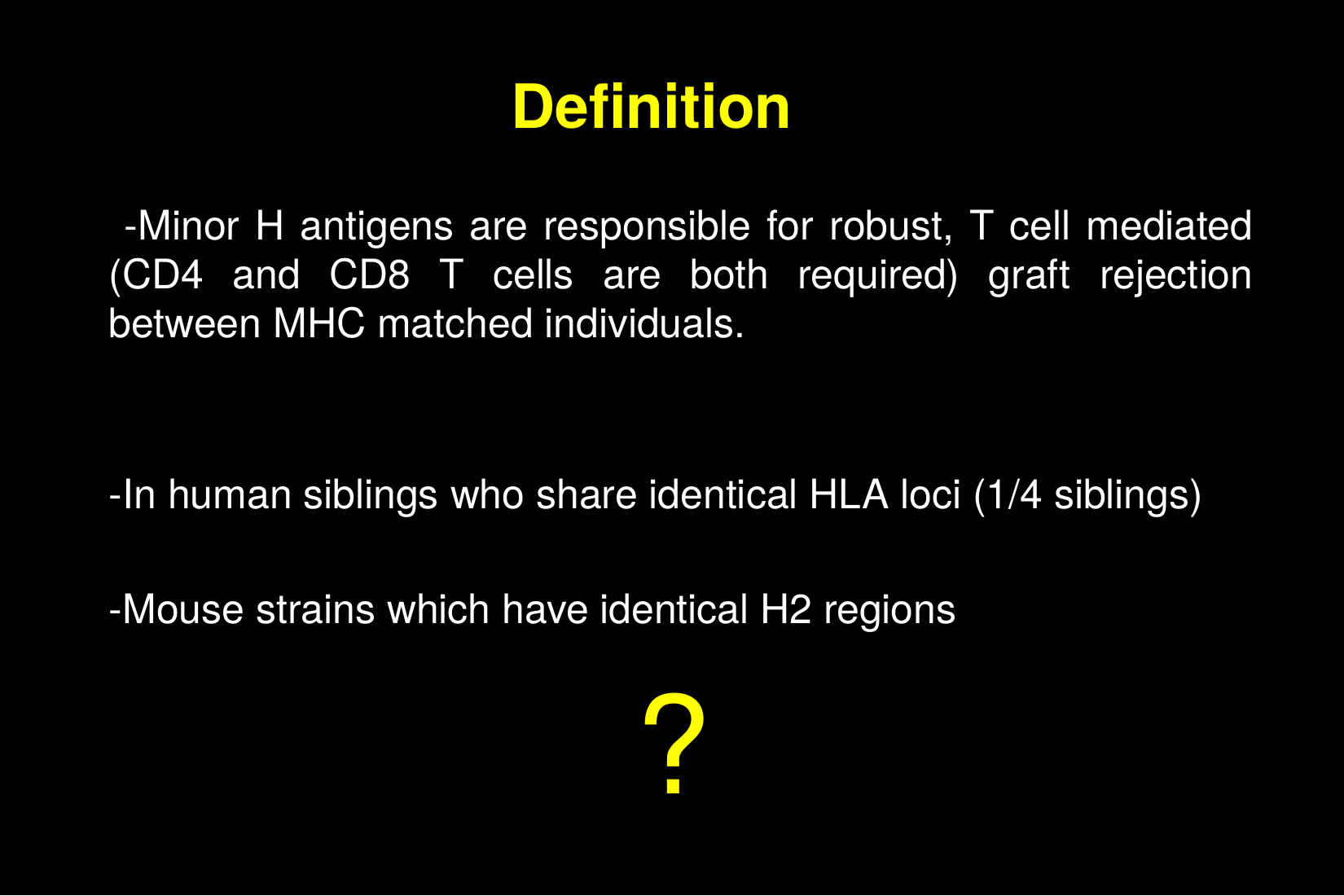

# Definition
 -Minor H antigens are responsible for robust, T cell mediated (CD4 and CD8 T cells are both required) graft rejection between MHC matched individuals.

-In human siblings who share identical HLA loci (1/4 siblings)

-Mouse strains which have identical H2 regions
				 ?